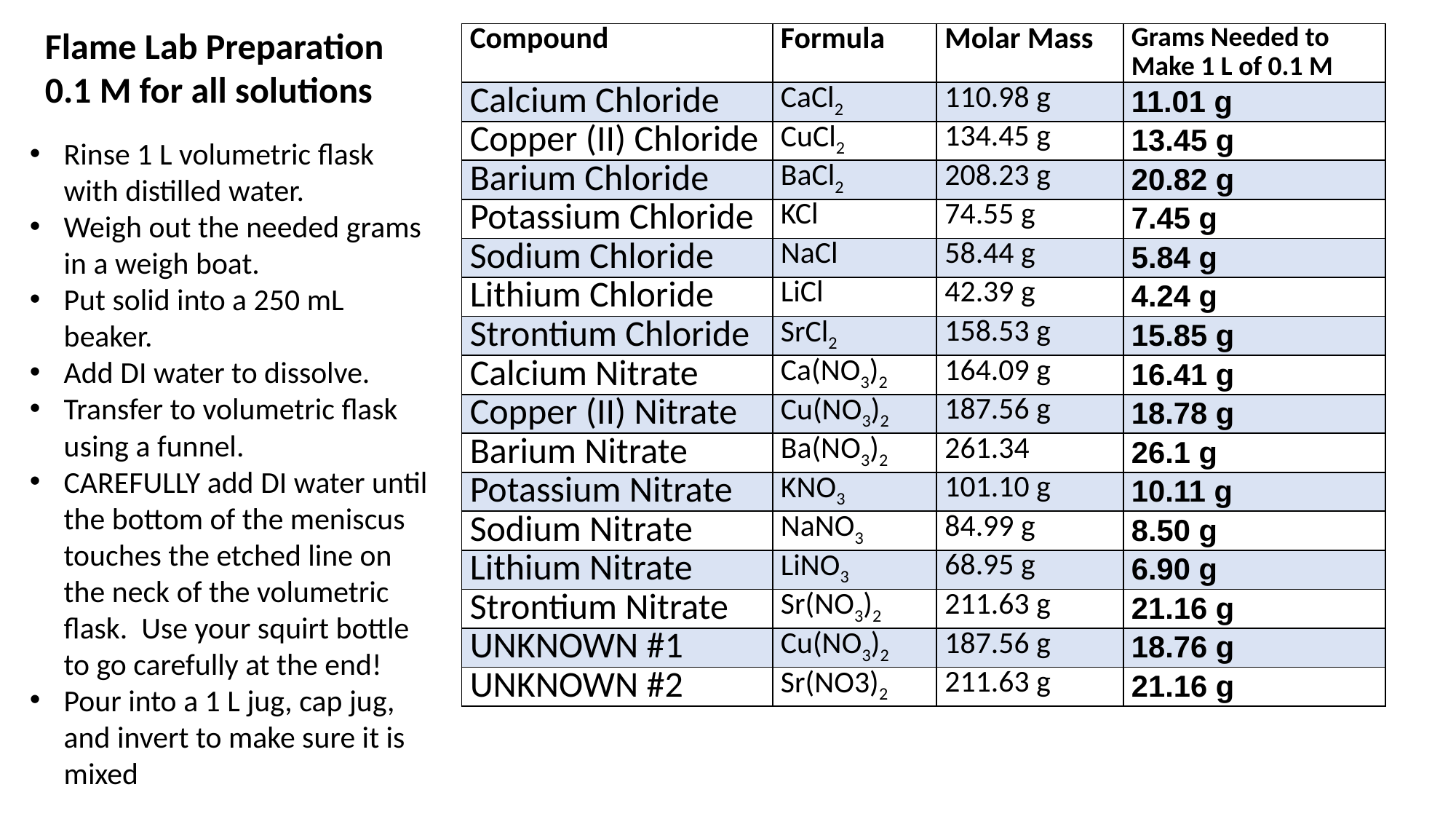

Flame Lab Preparation
0.1 M for all solutions

| Compound | Formula | Molar Mass | Grams Needed to Make 1 L of 0.1 M |
| --- | --- | --- | --- |
| Calcium Chloride | CaCl2 | 110.98 g | 11.01 g |
| Copper (II) Chloride | CuCl2 | 134.45 g | 13.45 g |
| Barium Chloride | BaCl2 | 208.23 g | 20.82 g |
| Potassium Chloride | KCl | 74.55 g | 7.45 g |
| Sodium Chloride | NaCl | 58.44 g | 5.84 g |
| Lithium Chloride | LiCl | 42.39 g | 4.24 g |
| Strontium Chloride | SrCl2 | 158.53 g | 15.85 g |
| Calcium Nitrate | Ca(NO3)2 | 164.09 g | 16.41 g |
| Copper (II) Nitrate | Cu(NO3)2 | 187.56 g | 18.78 g |
| Barium Nitrate | Ba(NO3)2 | 261.34 | 26.1 g |
| Potassium Nitrate | KNO3 | 101.10 g | 10.11 g |
| Sodium Nitrate | NaNO3 | 84.99 g | 8.50 g |
| Lithium Nitrate | LiNO3 | 68.95 g | 6.90 g |
| Strontium Nitrate | Sr(NO3)2 | 211.63 g | 21.16 g |
| UNKNOWN #1 | Cu(NO3)2 | 187.56 g | 18.76 g |
| UNKNOWN #2 | Sr(NO3)2 | 211.63 g | 21.16 g |
Rinse 1 L volumetric flask with distilled water.
Weigh out the needed grams in a weigh boat.
Put solid into a 250 mL beaker.
Add DI water to dissolve.
Transfer to volumetric flask using a funnel.
CAREFULLY add DI water until the bottom of the meniscus touches the etched line on the neck of the volumetric flask.  Use your squirt bottle to go carefully at the end!
Pour into a 1 L jug, cap jug, and invert to make sure it is mixed